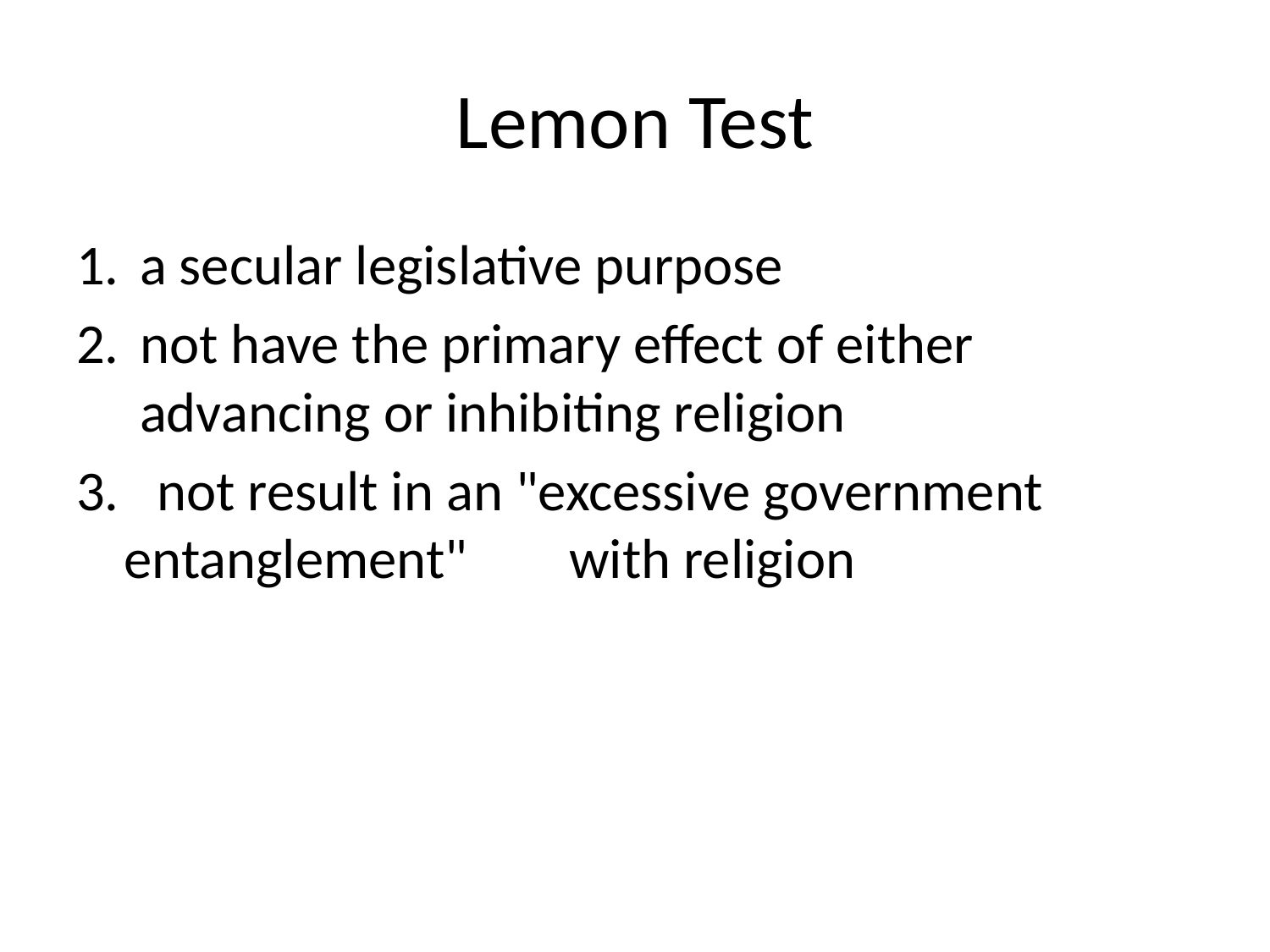

# Lemon Test
a secular legislative purpose
not have the primary effect of either advancing or inhibiting religion
3.   not result in an "excessive government entanglement"        with religion